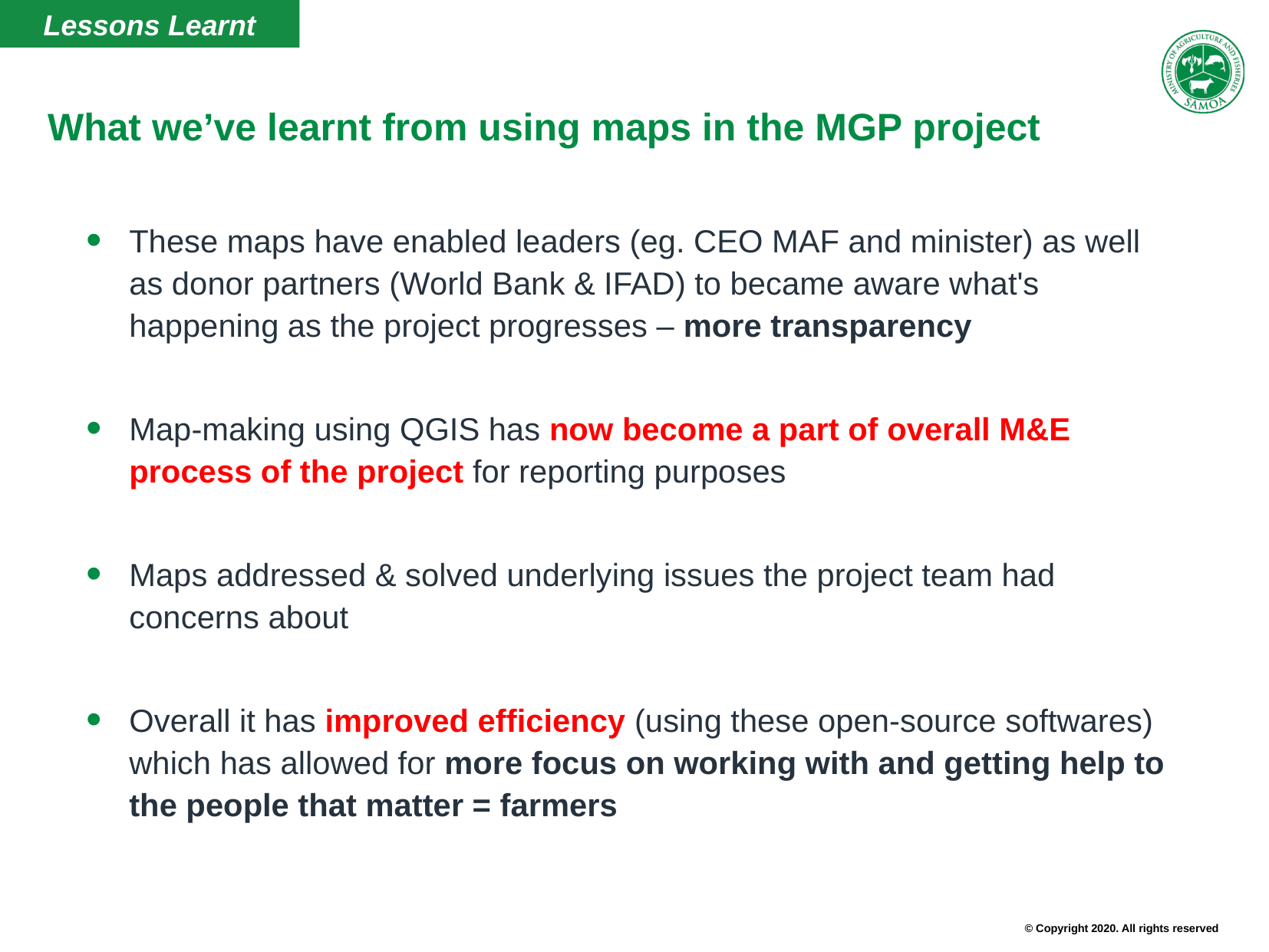

Lessons Learnt
What we’ve learnt from using maps in the MGP project
These maps have enabled leaders (eg. CEO MAF and minister) as well as donor partners (World Bank & IFAD) to became aware what's happening as the project progresses – more transparency

Map-making using QGIS has now become a part of overall M&E process of the project for reporting purposes

Maps addressed & solved underlying issues the project team had concerns about

Overall it has improved efficiency (using these open-source softwares) which has allowed for more focus on working with and getting help to the people that matter = farmers